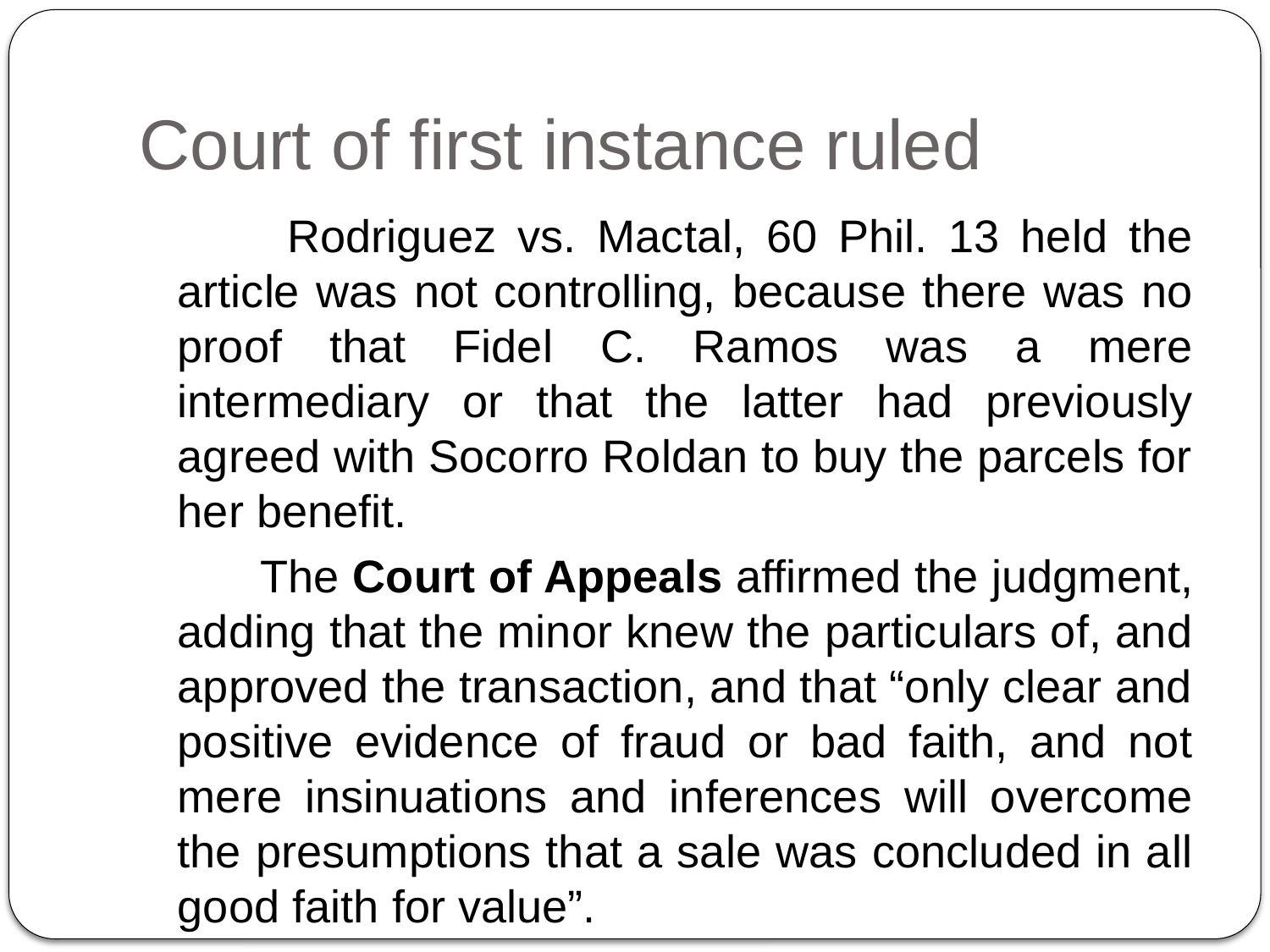

# Court of first instance ruled
       Rodriguez vs. Mactal, 60 Phil. 13 held the article was not controlling, because there was no proof that Fidel C. Ramos was a mere intermediary or that the latter had previously agreed with Socorro Roldan to buy the parcels for her benefit.
         The Court of Appeals affirmed the judgment, adding that the minor knew the particulars of, and approved the transaction, and that “only clear and positive evidence of fraud or bad faith, and not mere insinuations and inferences will overcome the presumptions that a sale was concluded in all good faith for value”.